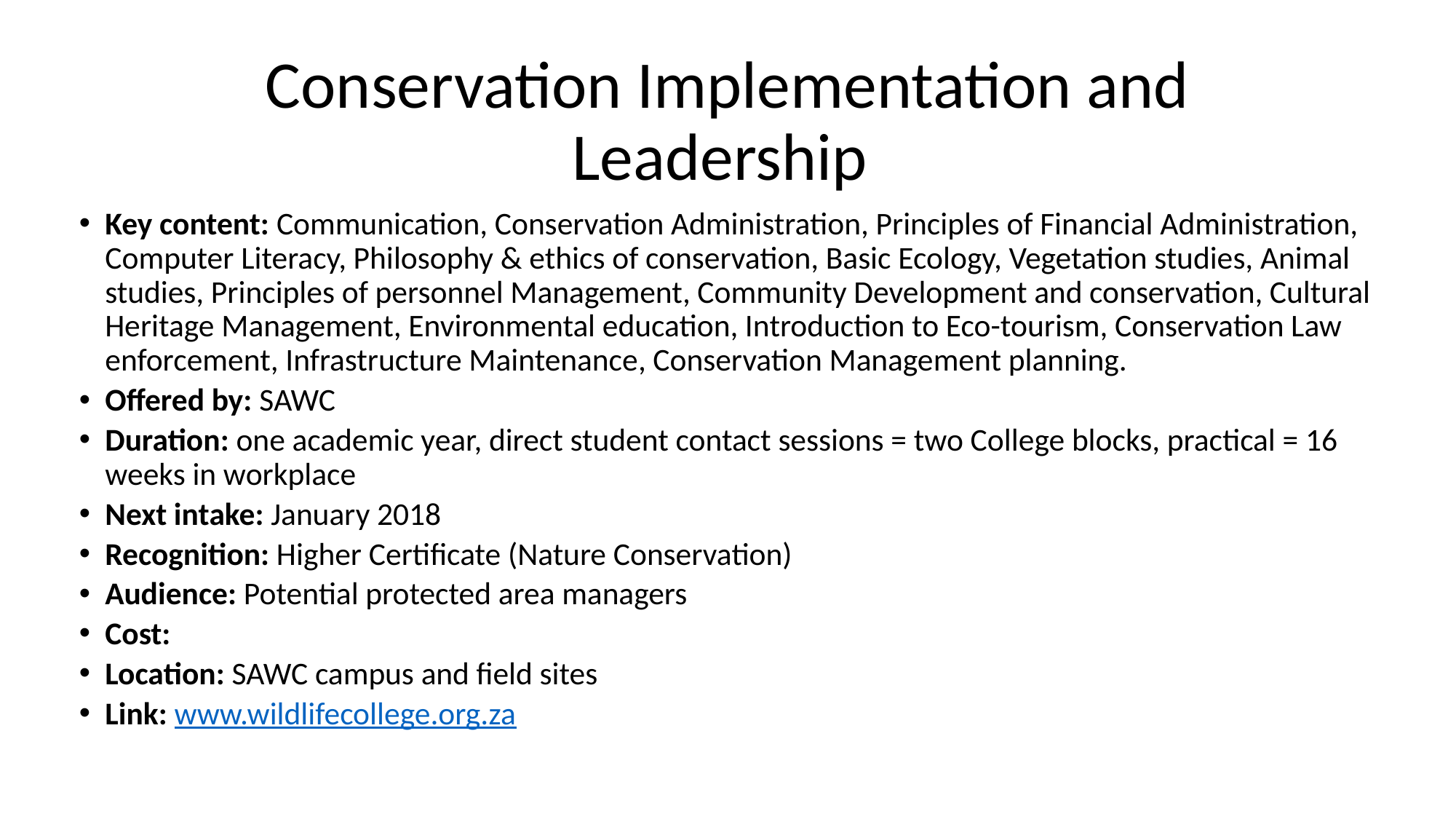

# Conservation Implementation and Leadership
Key content: Communication, Conservation Administration, Principles of Financial Administration, Computer Literacy, Philosophy & ethics of conservation, Basic Ecology, Vegetation studies, Animal studies, Principles of personnel Management, Community Development and conservation, Cultural Heritage Management, Environmental education, Introduction to Eco-tourism, Conservation Law enforcement, Infrastructure Maintenance, Conservation Management planning.
Offered by: SAWC
Duration: one academic year, direct student contact sessions = two College blocks, practical = 16 weeks in workplace
Next intake: January 2018
Recognition: Higher Certificate (Nature Conservation)
Audience: Potential protected area managers
Cost:
Location: SAWC campus and field sites
Link: www.wildlifecollege.org.za